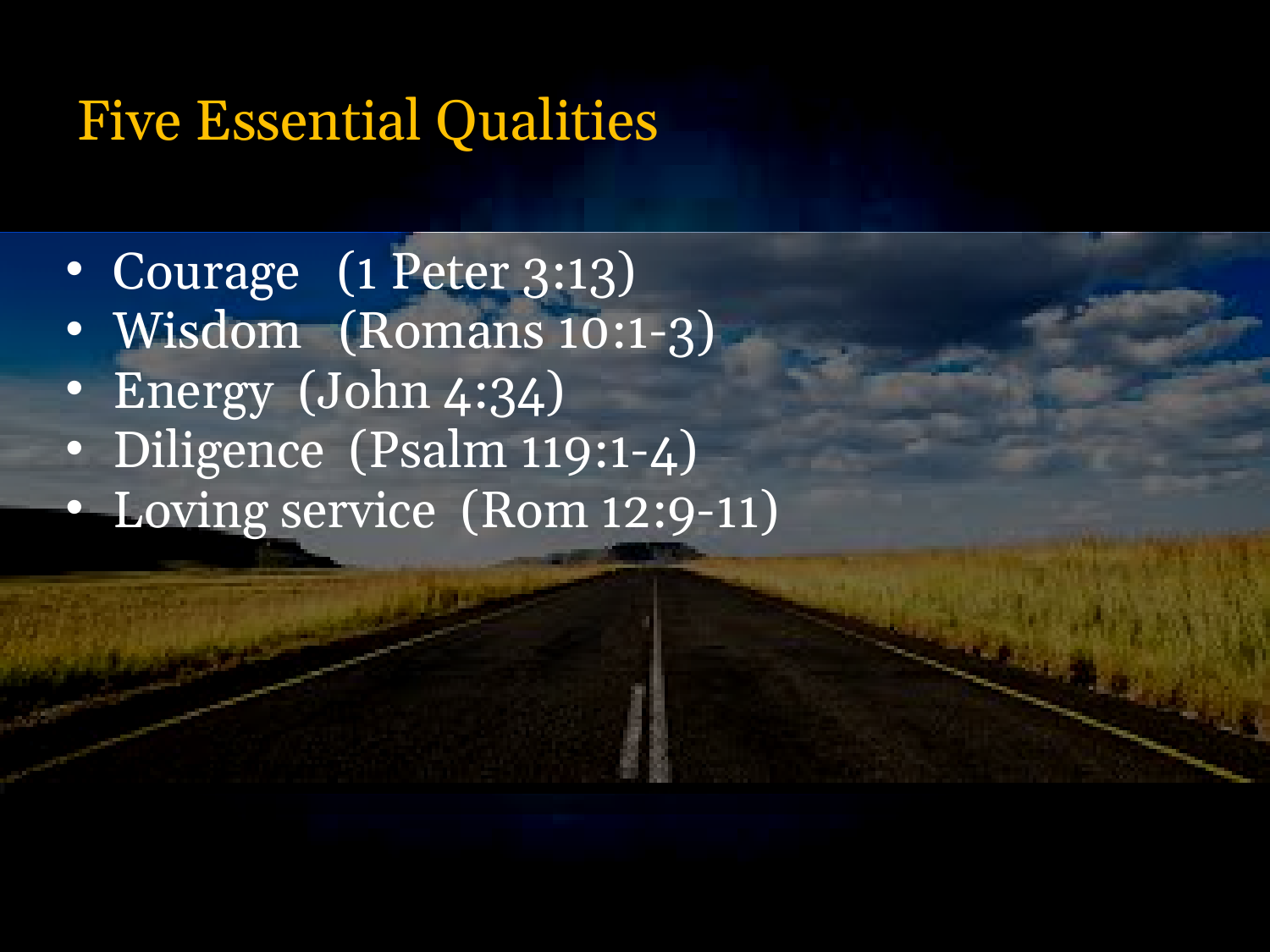

# Five Essential Qualities
Courage   (1 Peter 3:13)
Wisdom   (Romans 10:1-3)
Energy  (John 4:34)
Diligence  (Psalm 119:1-4)
Loving service  (Rom 12:9-11)